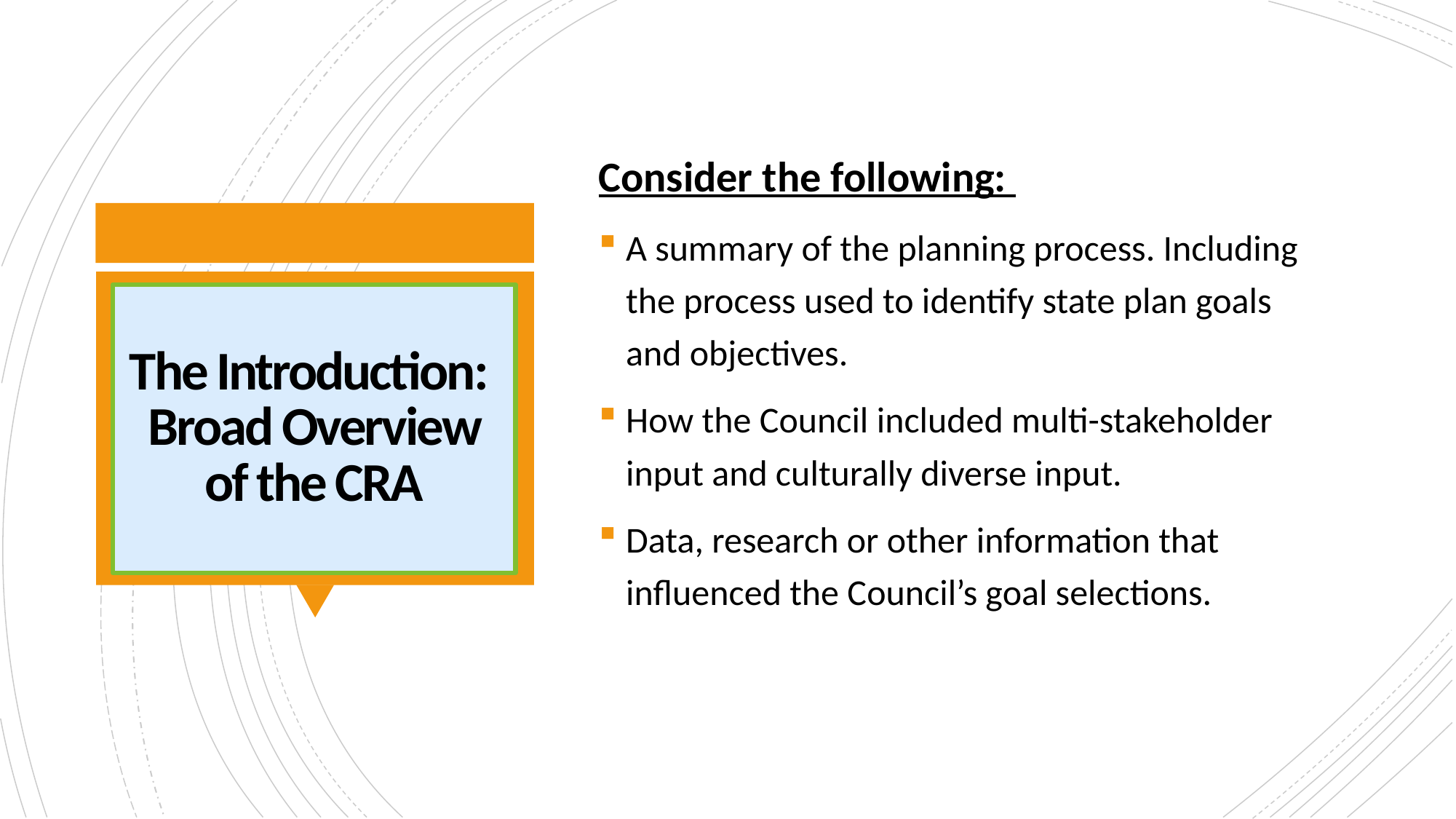

Consider the following:
A summary of the planning process. Including the process used to identify state plan goals and objectives.
How the Council included multi-stakeholder input and culturally diverse input.
Data, research or other information that influenced the Council’s goal selections.

# The Introduction: Broad Overview of the CRA